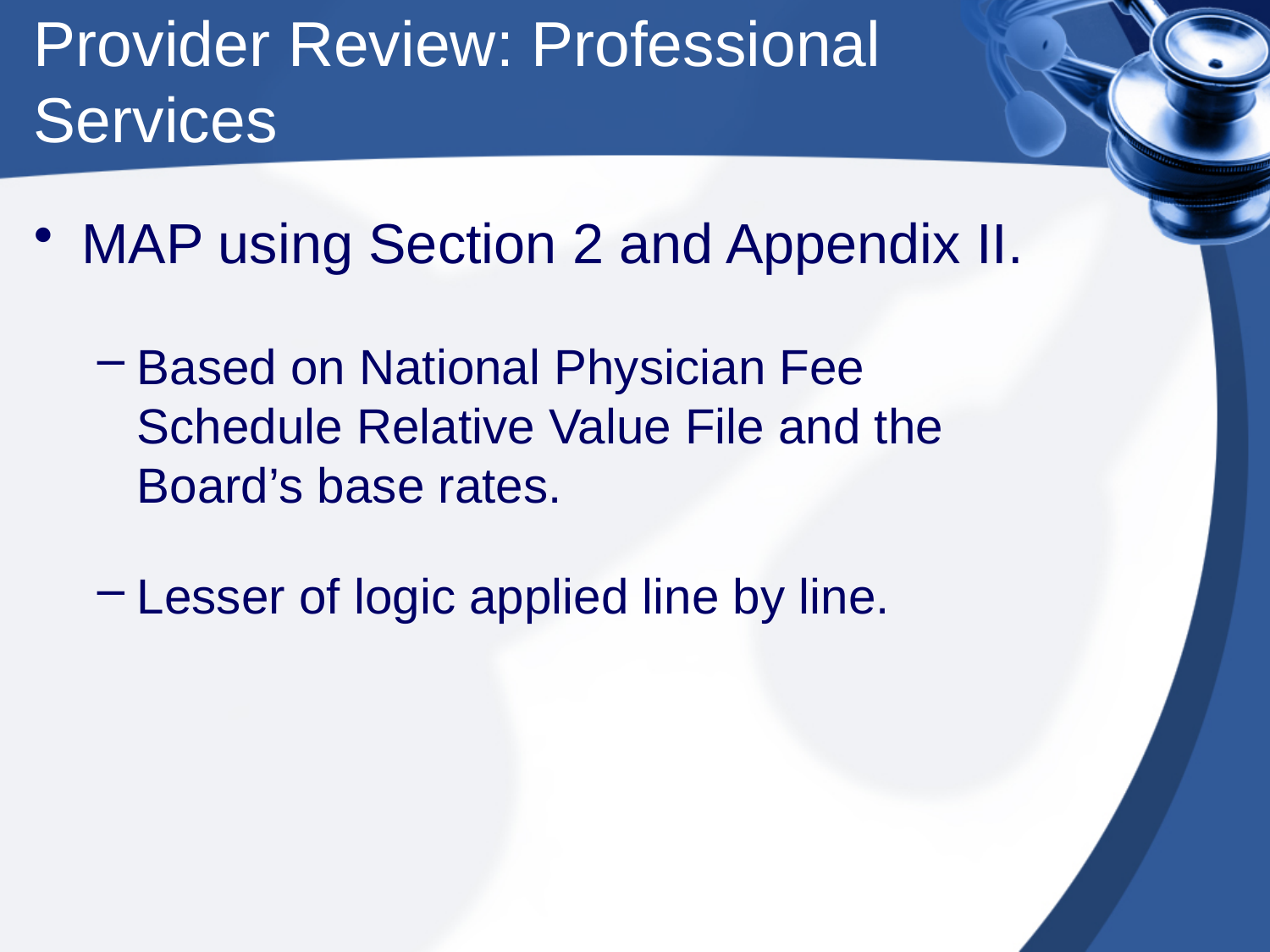

# Provider Review: Professional Services
MAP using Section 2 and Appendix II.

Based on National Physician Fee Schedule Relative Value File and the Board’s base rates.

Lesser of logic applied line by line.